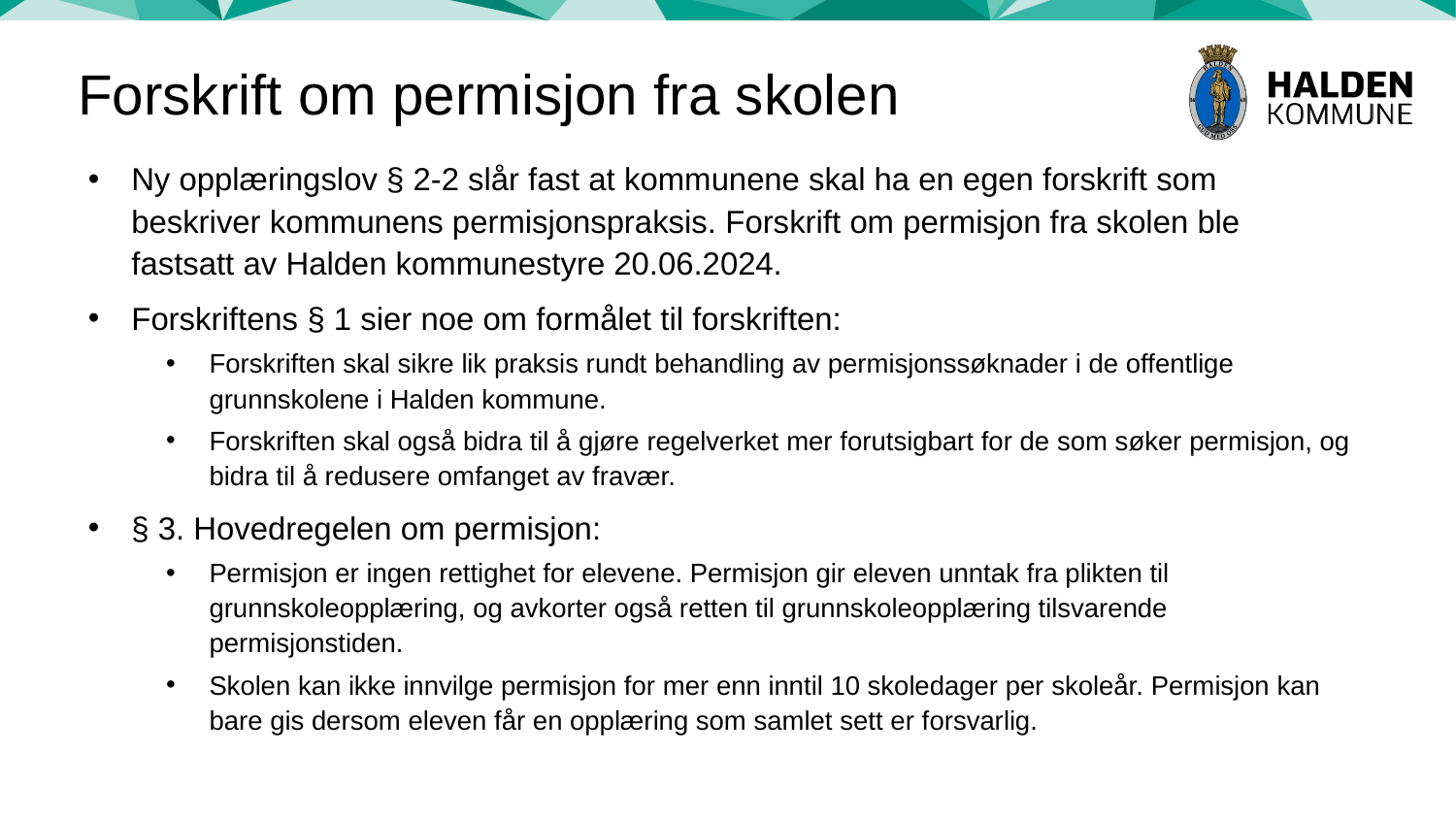

# Forskrift om permisjon fra skolen
Ny opplæringslov § 2-2 slår fast at kommunene skal ha en egen forskrift som beskriver kommunens permisjonspraksis. Forskrift om permisjon fra skolen ble fastsatt av Halden kommunestyre 20.06.2024.
Forskriftens § 1 sier noe om formålet til forskriften:
Forskriften skal sikre lik praksis rundt behandling av permisjonssøknader i de offentlige grunnskolene i Halden kommune.
Forskriften skal også bidra til å gjøre regelverket mer forutsigbart for de som søker permisjon, og bidra til å redusere omfanget av fravær.
§ 3. Hovedregelen om permisjon:
Permisjon er ingen rettighet for elevene. Permisjon gir eleven unntak fra plikten til grunnskoleopplæring, og avkorter også retten til grunnskoleopplæring tilsvarende permisjonstiden.
Skolen kan ikke innvilge permisjon for mer enn inntil 10 skoledager per skoleår. Permisjon kan bare gis dersom eleven får en opplæring som samlet sett er forsvarlig.